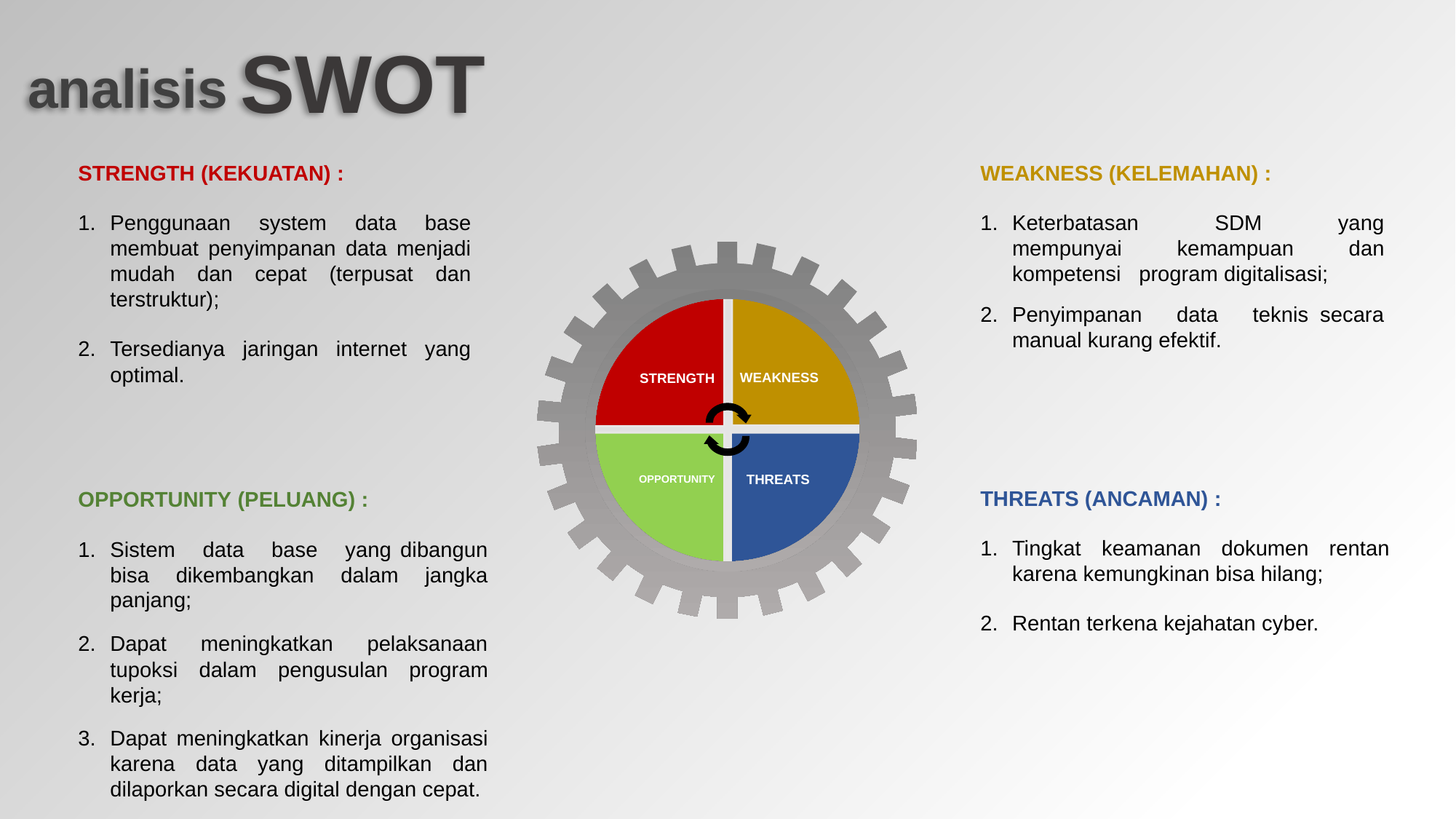

SWOT
analisis
STRENGTH (KEKUATAN) :
1.	Penggunaan system data base membuat penyimpanan data menjadi mudah dan cepat (terpusat dan terstruktur);
2.	Tersedianya jaringan internet yang optimal.
WEAKNESS (KELEMAHAN) :
1.	Keterbatasan    SDM    yang mempunyai kemampuan dan kompetensi   program digitalisasi;
2.	Penyimpanan   data   teknis secara manual kurang efektif.

STRENGTH
WEAKNESS
THREATS
OPPORTUNITY
THREATS (ANCAMAN) :
1.	Tingkat keamanan dokumen rentan karena kemungkinan bisa hilang;
2. 	Rentan terkena kejahatan cyber.
OPPORTUNITY (PELUANG) :
1.	Sistem   data   base   yang dibangun bisa dikembangkan dalam jangka panjang;
2.	Dapat meningkatkan pelaksanaan tupoksi dalam pengusulan program kerja;
3.	Dapat meningkatkan kinerja organisasi karena data yang ditampilkan dan dilaporkan secara digital dengan cepat.